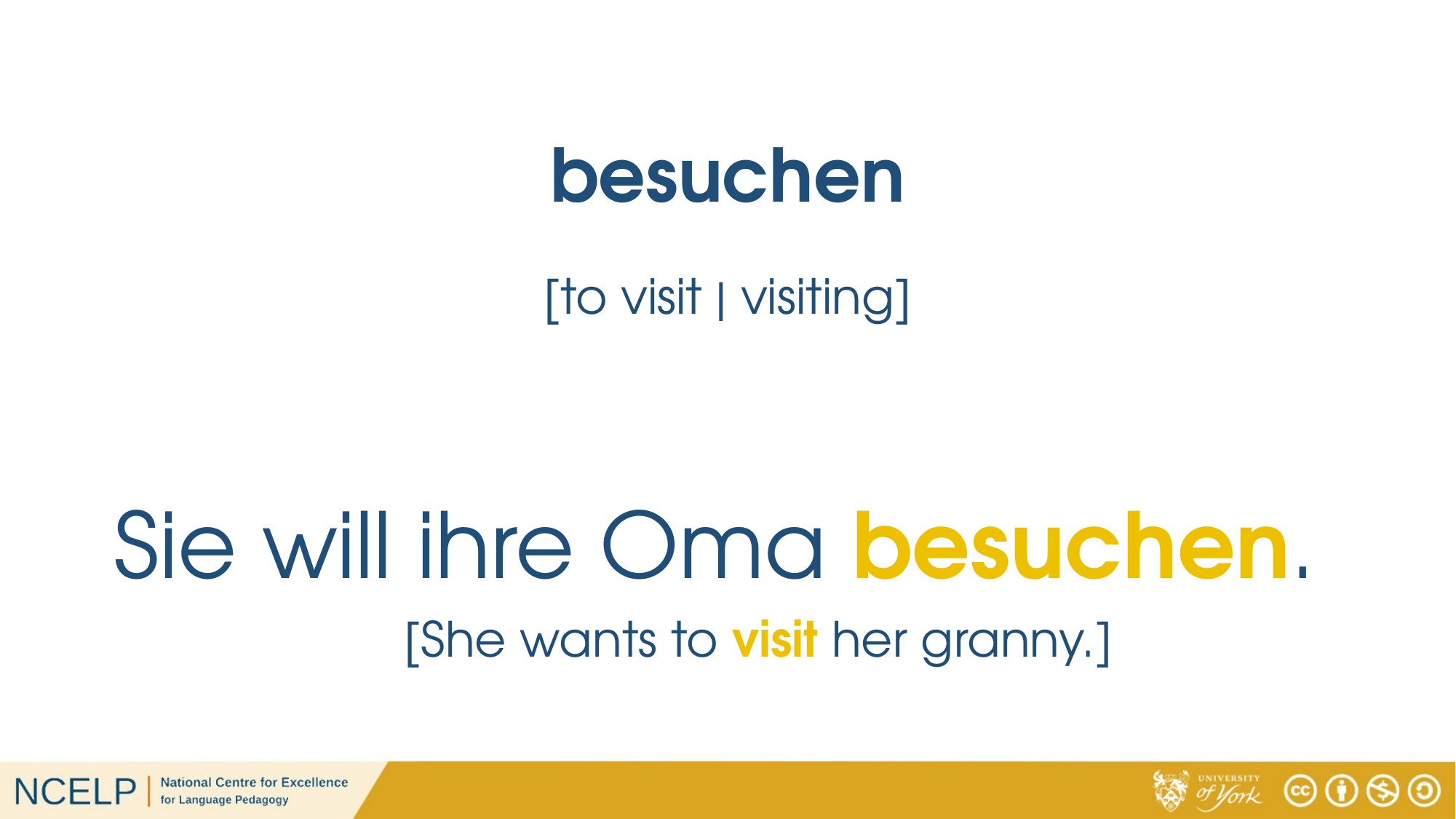

# besuchen
[to visit | visiting]
Sie will ihre Oma besuchen.
[She wants to visit her granny.]